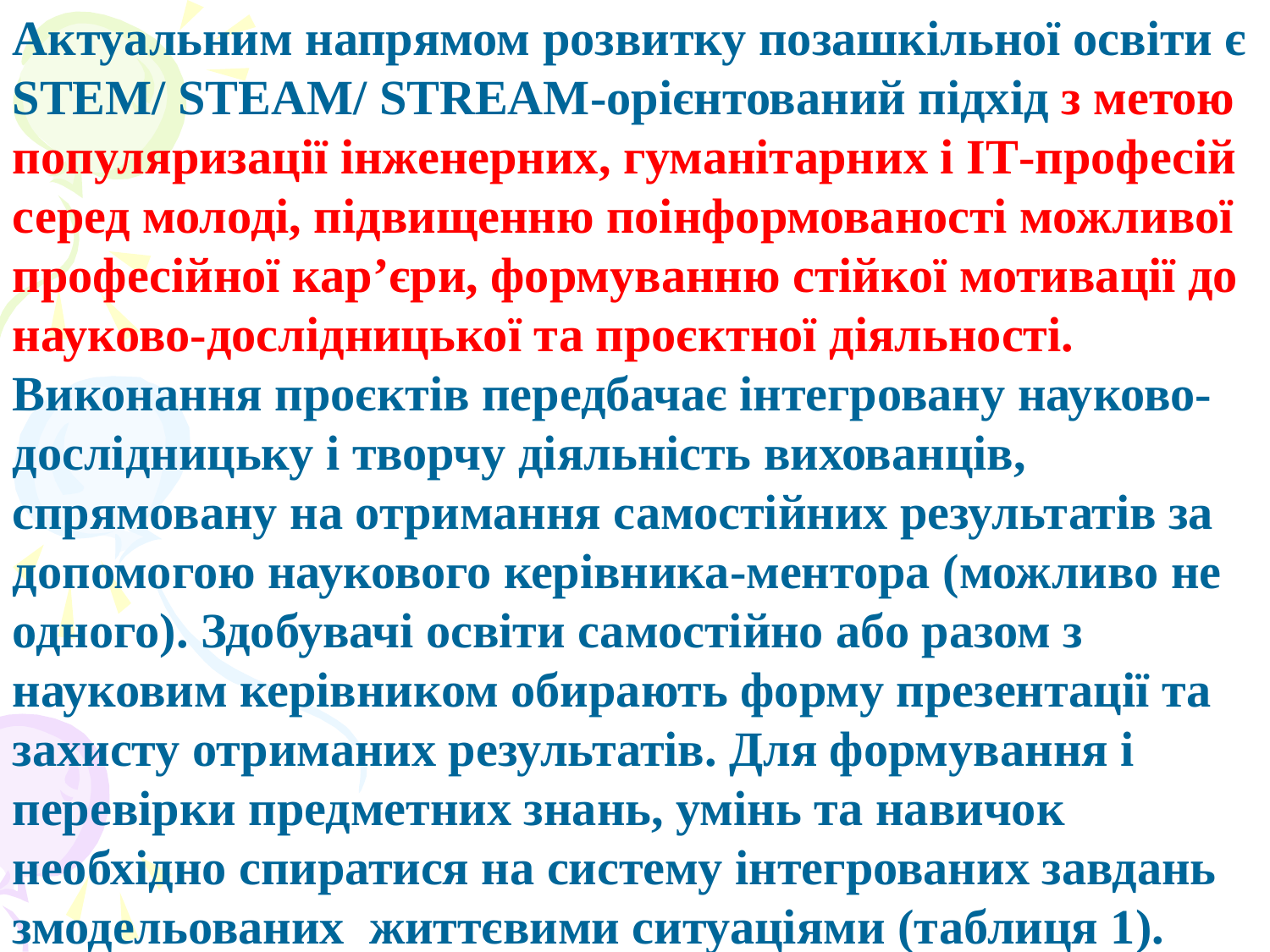

Актуальним напрямом розвитку позашкільної освіти є STEM/ STEAM/ STREAM-орієнтований підхід з метою популяризації інженерних, гуманітарних і IT-професій серед молоді, підвищенню поінформованості можливої професійної кар’єри, формуванню стійкої мотивації до науково-дослідницької та проєктної діяльності.
Виконання проєктів передбачає інтегровану науково-дослідницьку і творчу діяльність вихованців, спрямовану на отримання самостійних результатів за допомогою наукового керівника-ментора (можливо не одного). Здобувачі освіти самостійно або разом з науковим керівником обирають форму презентації та захисту отриманих результатів. Для формування і перевірки предметних знань, умінь та навичок необхідно спиратися на систему інтегрованих завдань  змодельованих  життєвими ситуаціями (таблиця 1).